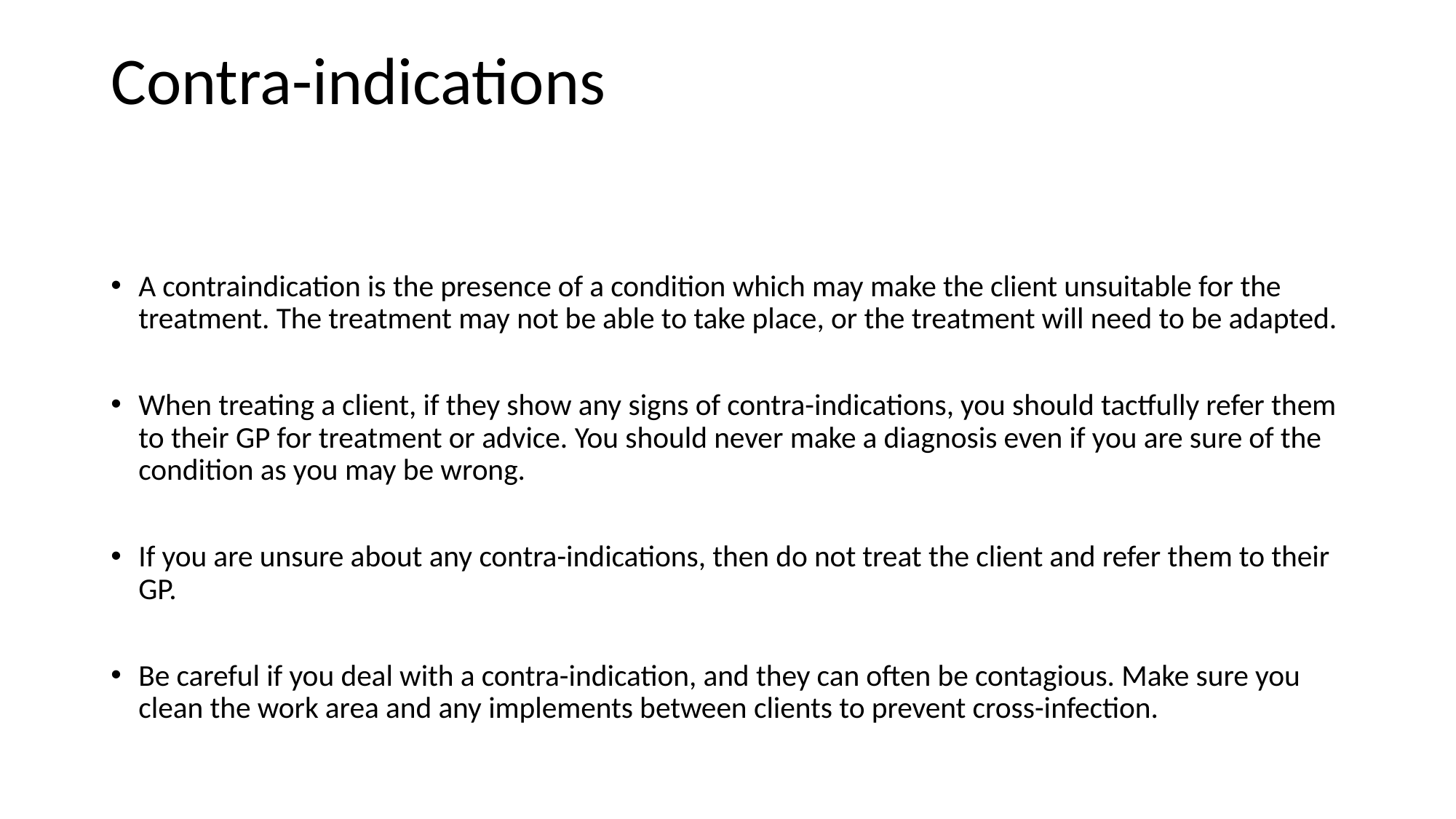

# Contra-indications

A contraindication is the presence of a condition which may make the client unsuitable for the treatment. The treatment may not be able to take place, or the treatment will need to be adapted.

When treating a client, if they show any signs of contra-indications, you should tactfully refer them to their GP for treatment or advice. You should never make a diagnosis even if you are sure of the condition as you may be wrong.

If you are unsure about any contra-indications, then do not treat the client and refer them to their GP.

Be careful if you deal with a contra-indication, and they can often be contagious. Make sure you clean the work area and any implements between clients to prevent cross-infection.